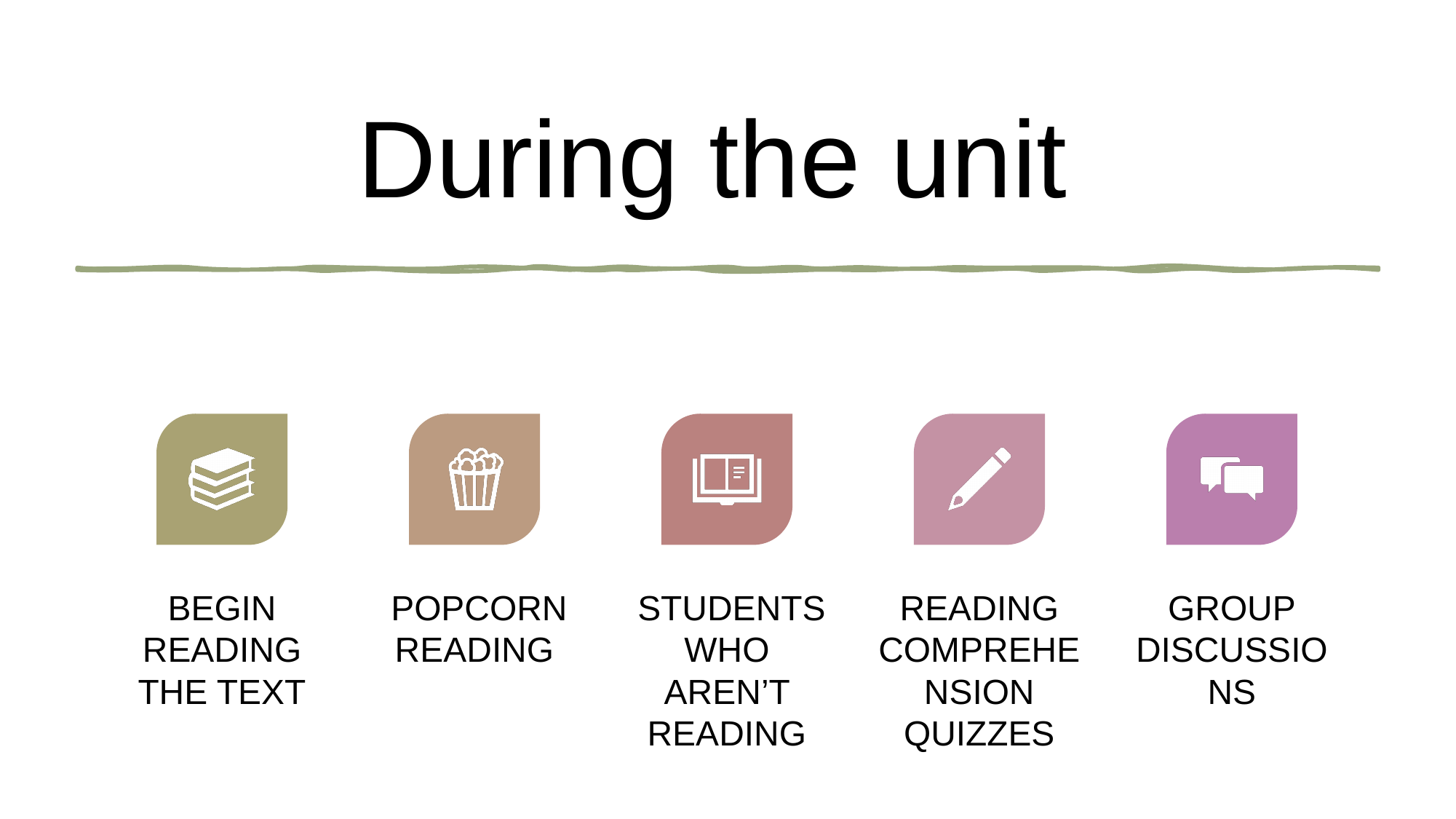

# During the unit

Begin reading the text
 popcorn reading
 students who aren’t reading
Reading comprehension quizzes
Group discussions